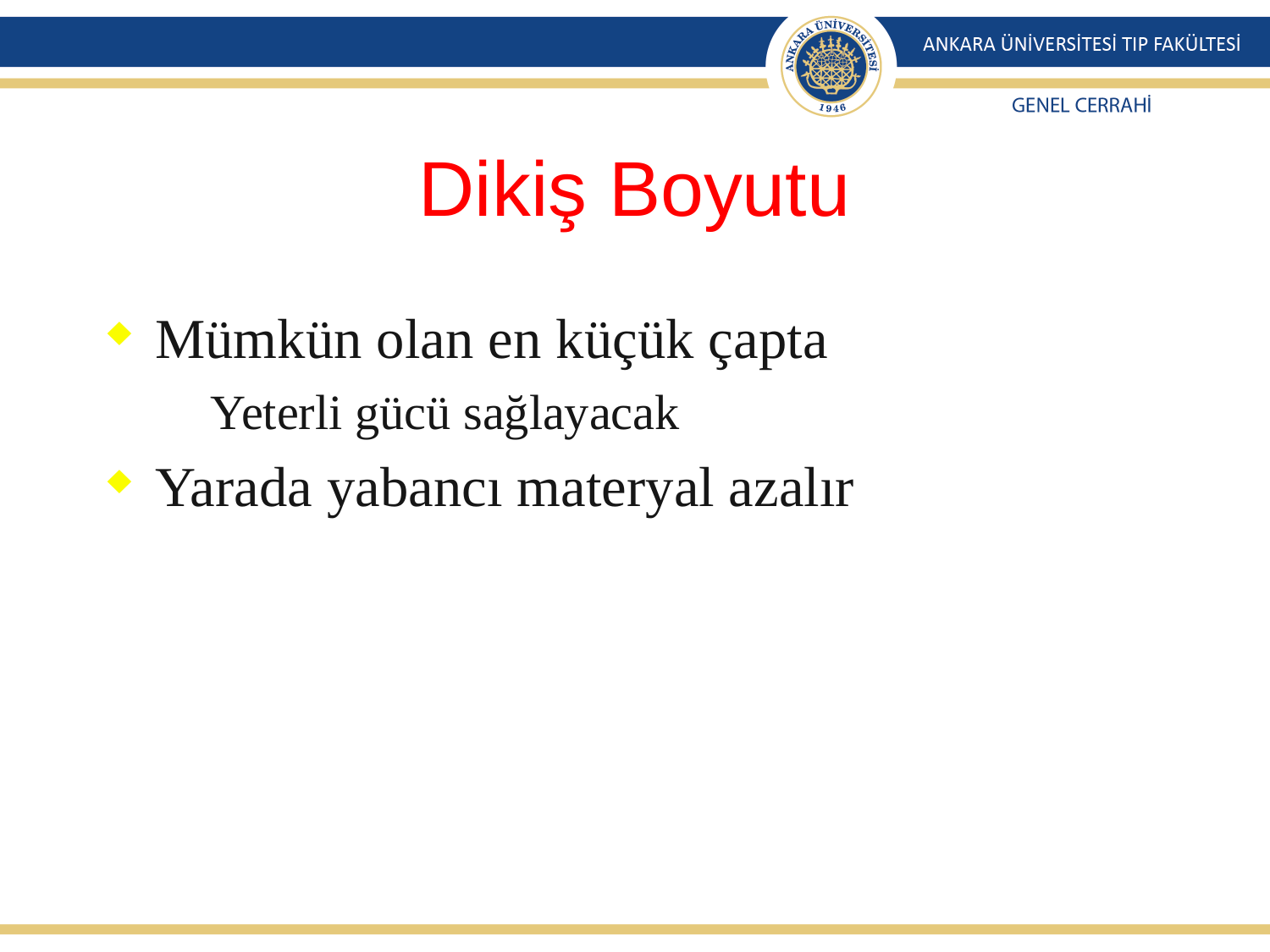

# Dikiş Boyutu
Mümkün olan en küçük çapta
Yeterli gücü sağlayacak
Yarada yabancı materyal azalır